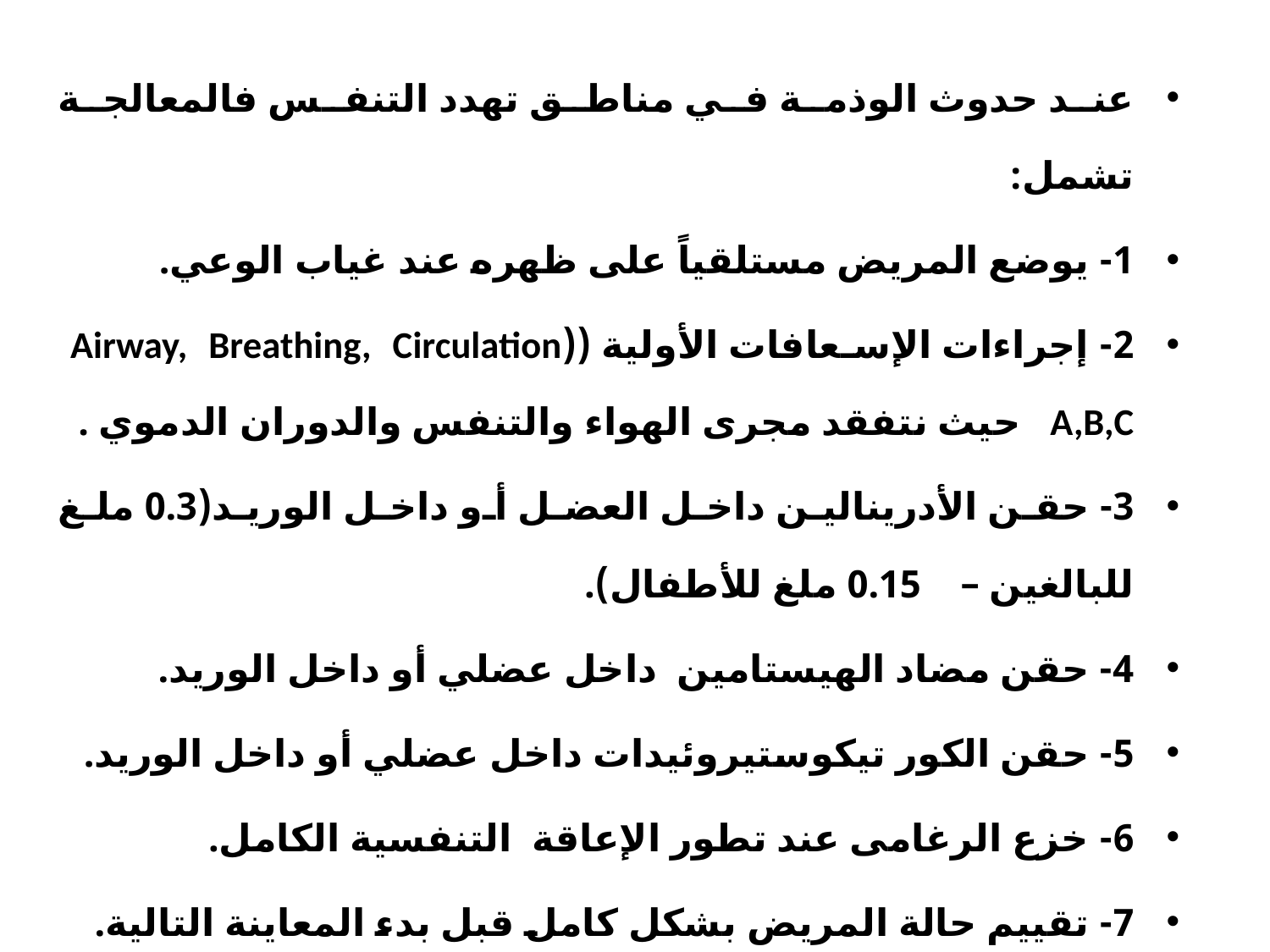

عند حدوث الوذمة في مناطق تهدد التنفس فالمعالجة تشمل:
1- يوضع المريض مستلقياً على ظهره عند غياب الوعي.
2- إجراءات الإسعافات الأولية ((Airway, Breathing, Circulation A,B,C   حيث نتفقد مجرى الهواء والتنفس والدوران الدموي .
3- حقن الأدرينالين داخل العضل أو داخل الوريد(0.3 ملغ للبالغين –    0.15 ملغ للأطفال).
4- حقن مضاد الهيستامين  داخل عضلي أو داخل الوريد.
5- حقن الكور تيكوستيروئيدات داخل عضلي أو داخل الوريد.
6- خزع الرغامى عند تطور الإعاقة  التنفسية الكامل.
7- تقييم حالة المريض بشكل كامل قبل بدء المعاينة التالية.